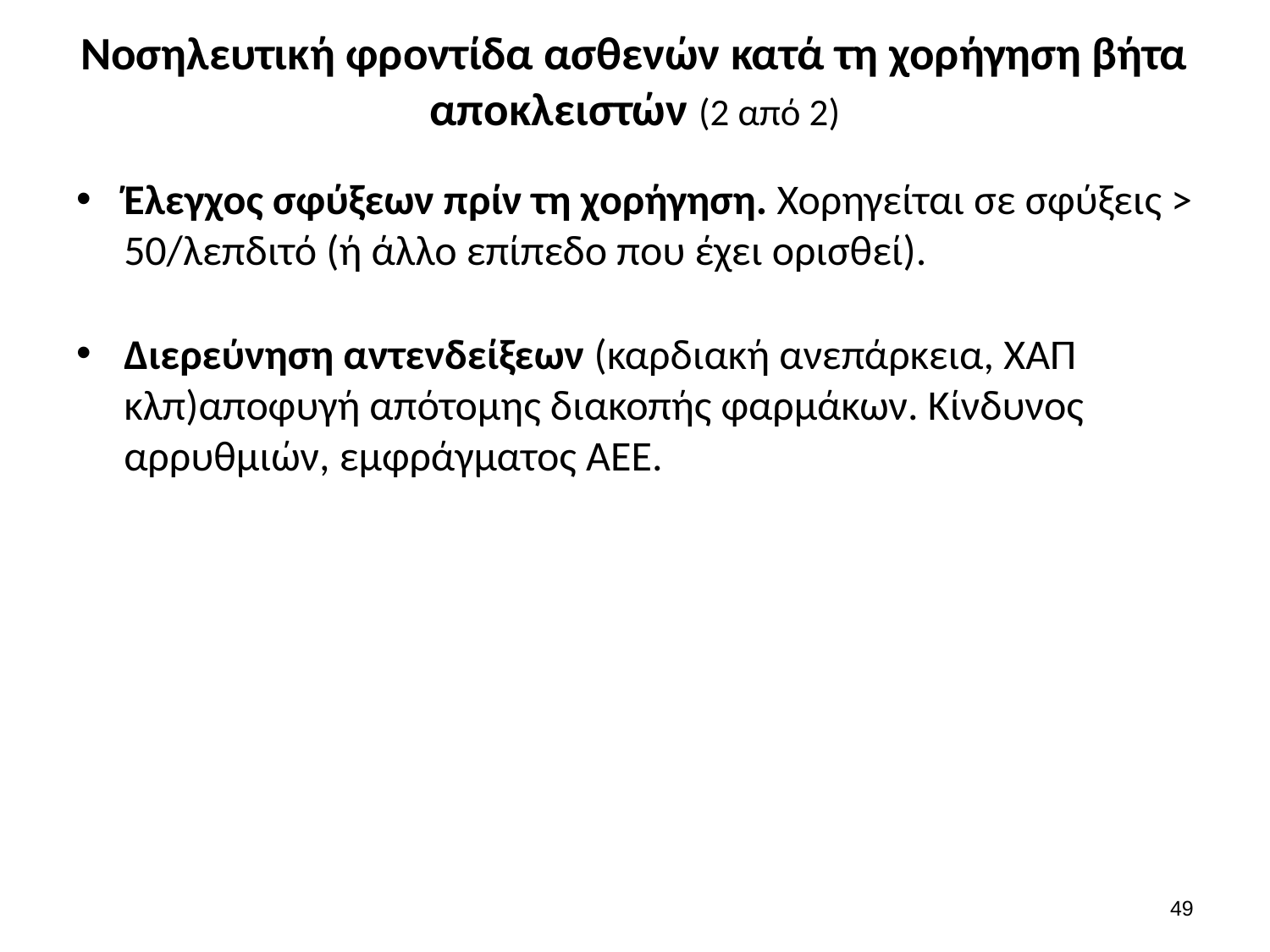

# Νοσηλευτική φροντίδα ασθενών κατά τη χορήγηση βήτα αποκλειστών (2 από 2)
Έλεγχος σφύξεων πρίν τη χορήγηση. Χορηγείται σε σφύξεις > 50/λεπδιτό (ή άλλο επίπεδο που έχει ορισθεί).
Διερεύνηση αντενδείξεων (καρδιακή ανεπάρκεια, ΧΑΠ κλπ)αποφυγή απότομης διακοπής φαρμάκων. Κίνδυνος αρρυθμιών, εμφράγματος ΑΕΕ.

49